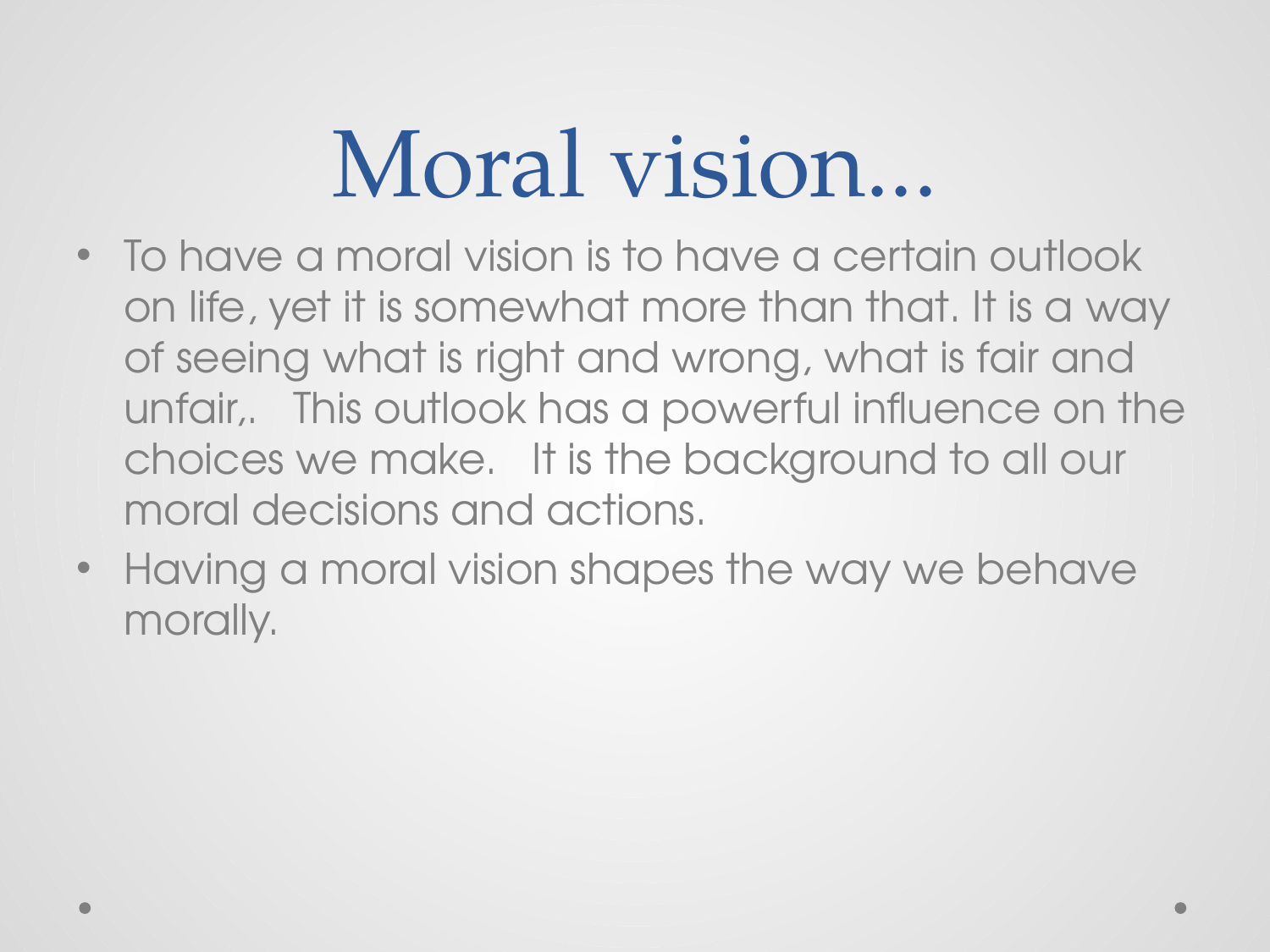

# Moral vision...
To have a moral vision is to have a certain outlook on life, yet it is somewhat more than that. It is a way of seeing what is right and wrong, what is fair and unfair,.   This outlook has a powerful influence on the choices we make.   It is the background to all our moral decisions and actions.
Having a moral vision shapes the way we behave morally.